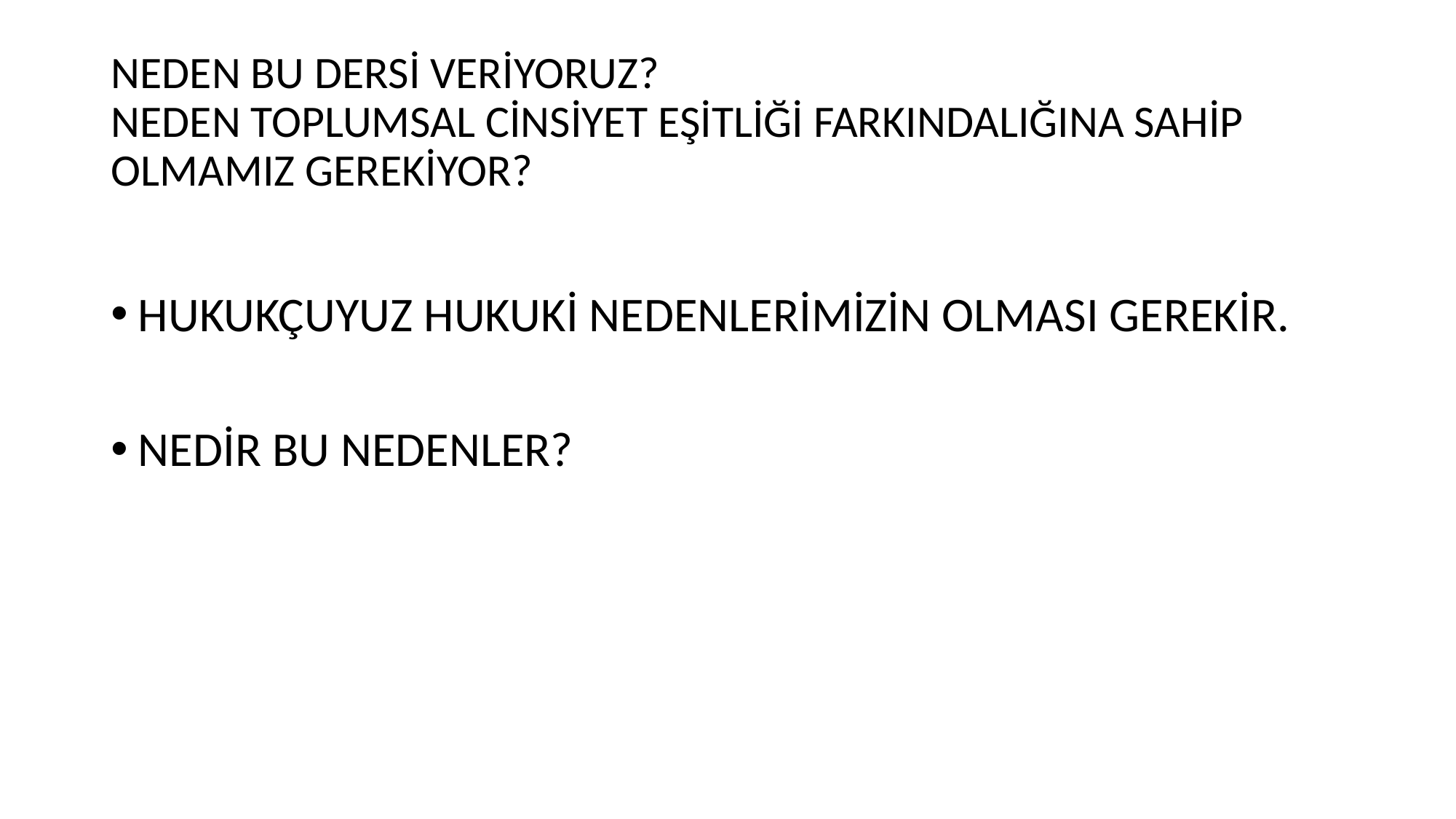

# NEDEN BU DERSİ VERİYORUZ? NEDEN TOPLUMSAL CİNSİYET EŞİTLİĞİ FARKINDALIĞINA SAHİP OLMAMIZ GEREKİYOR?

HUKUKÇUYUZ HUKUKİ NEDENLERİMİZİN OLMASI GEREKİR.

NEDİR BU NEDENLER?